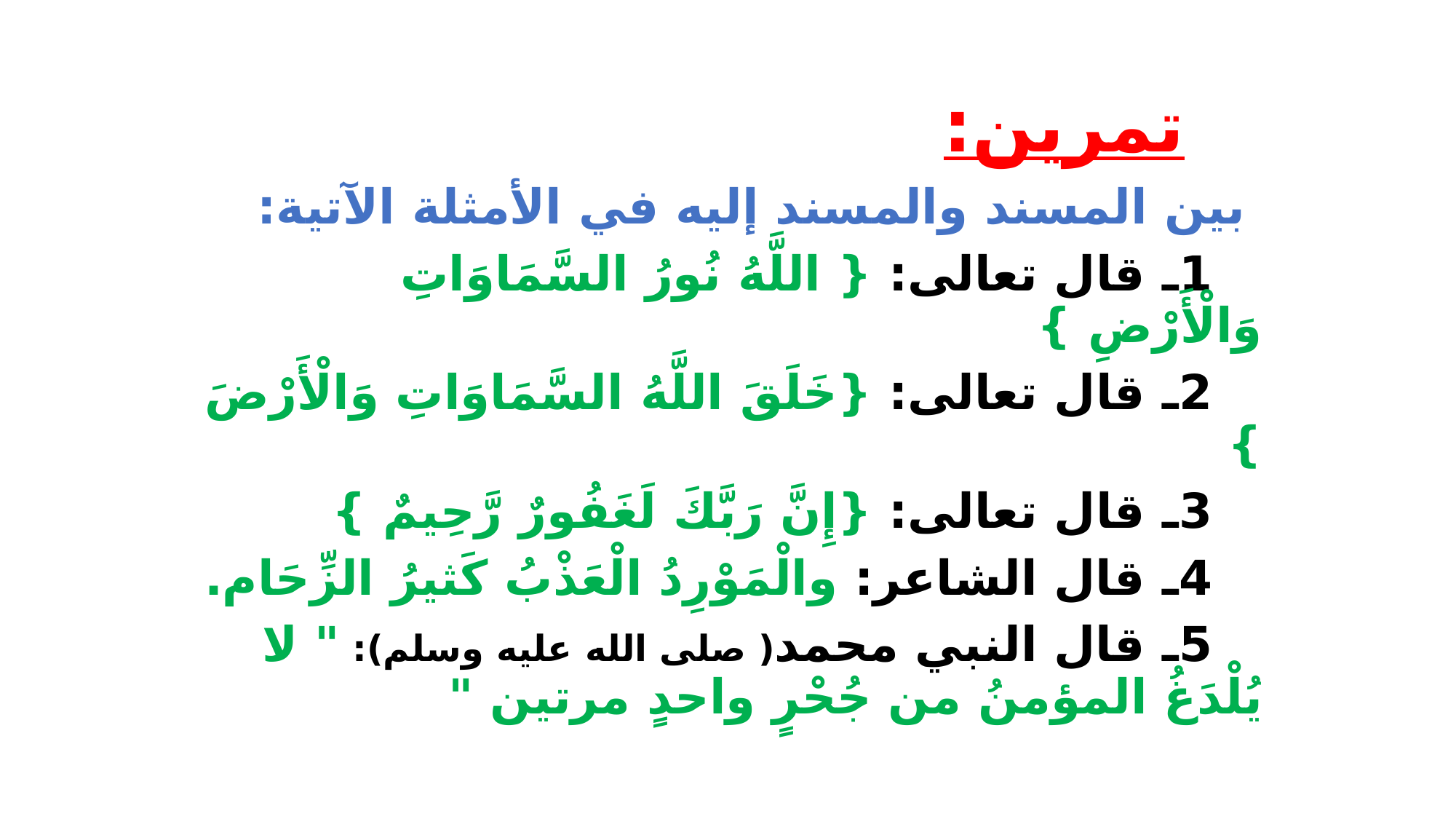

تمرين:
 بين المسند والمسند إليه في الأمثلة الآتية:
   1ـ قال تعالى: { اللَّهُ نُورُ السَّمَاوَاتِ وَالْأَرْضِ }
   2ـ قال تعالى: {خَلَقَ اللَّهُ السَّمَاوَاتِ وَالْأَرْضَ }
   3ـ قال تعالى: {إِنَّ رَبَّكَ لَغَفُورٌ رَّحِيمٌ }
   4ـ قال الشاعر: والْمَوْرِدُ الْعَذْبُ كَثيرُ الزِّحَام.
   5ـ قال النبي محمد( صلى الله عليه وسلم): " لا يُلْدَغُ المؤمنُ من جُحْرٍ واحدٍ مرتين "